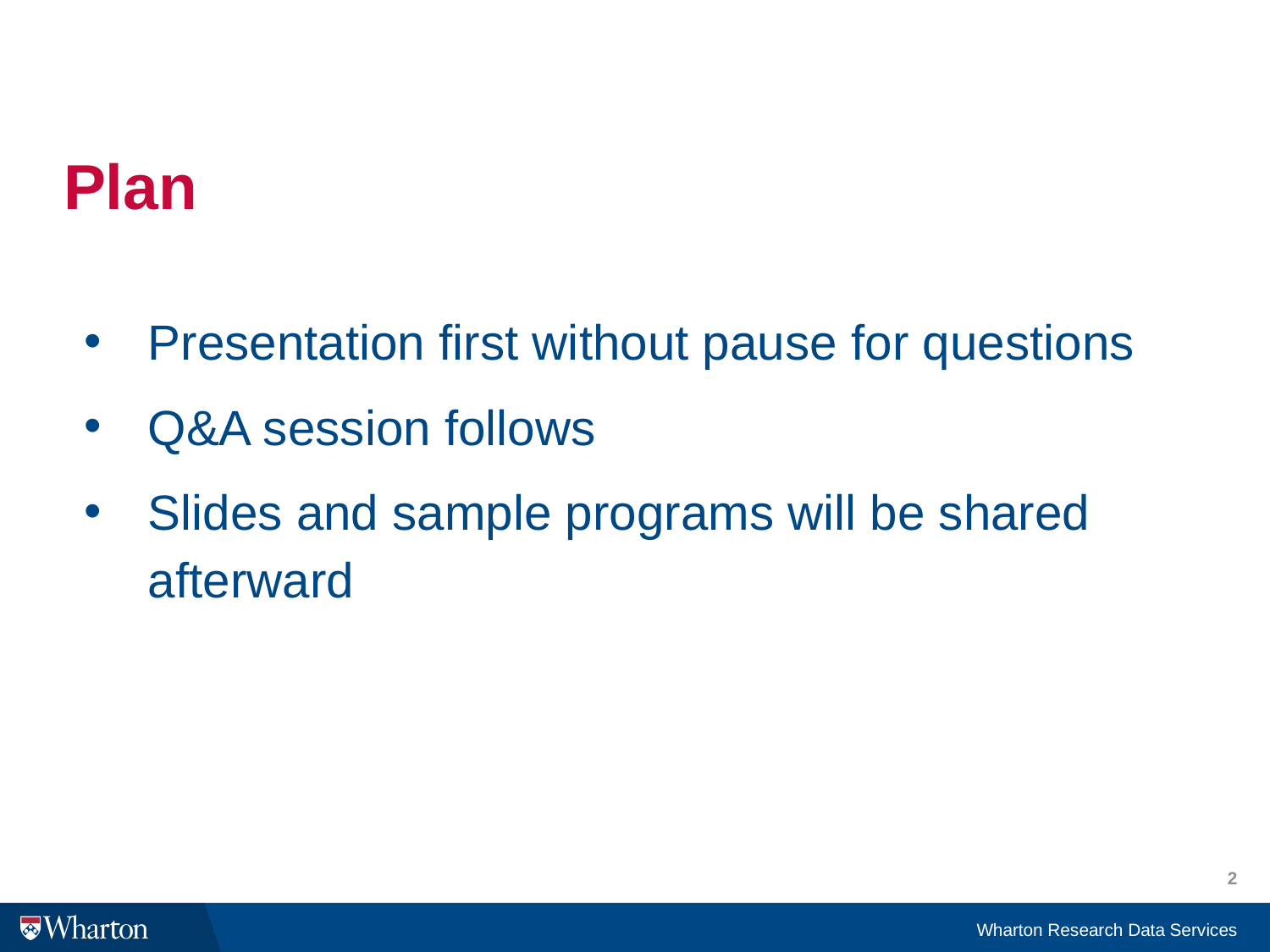

# Plan
Presentation first without pause for questions
Q&A session follows
Slides and sample programs will be shared afterward
2
Wharton Research Data Services